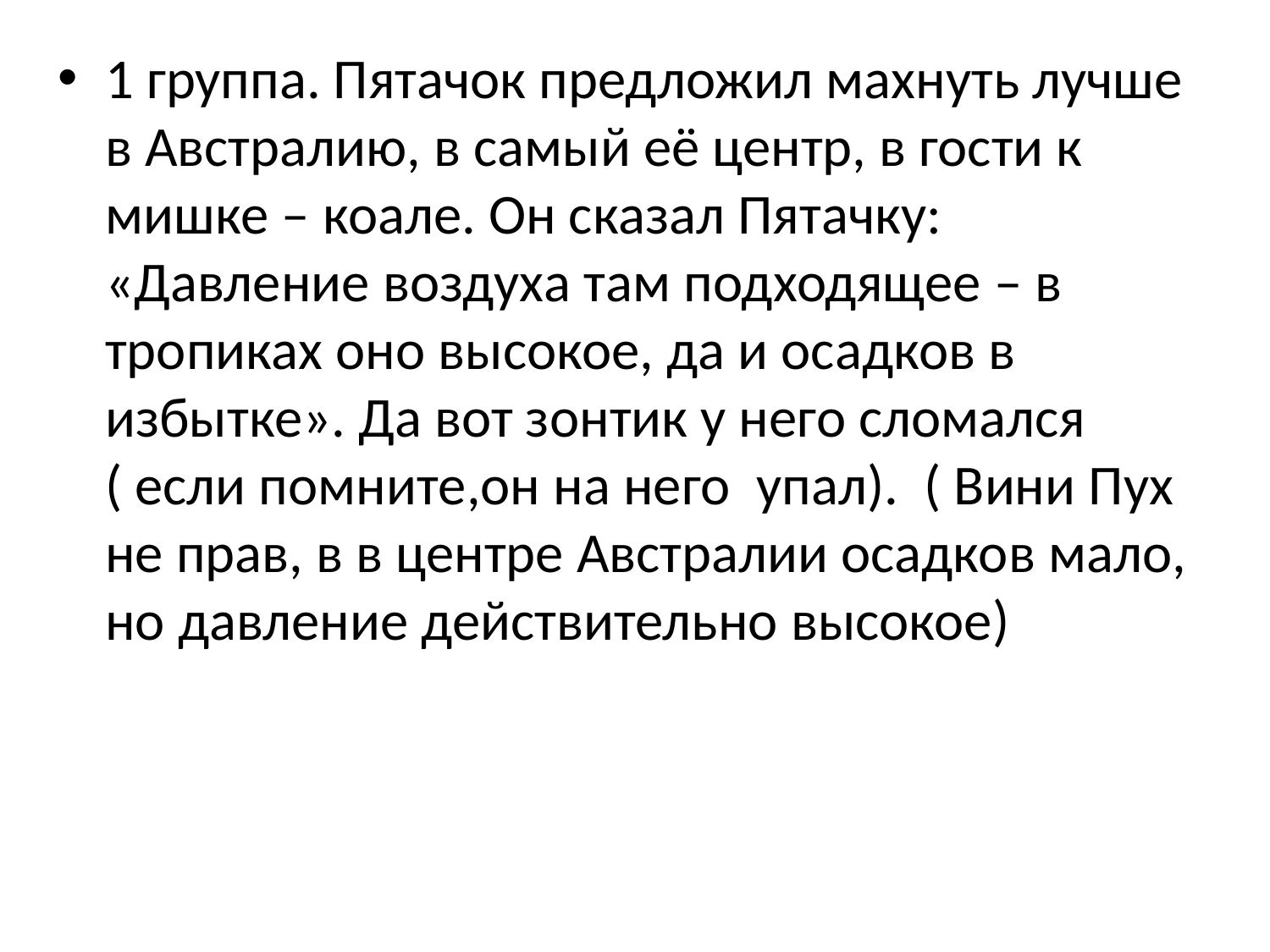

1 группа. Пятачок предложил махнуть лучше в Австралию, в самый её центр, в гости к мишке – коале. Он сказал Пятачку: «Давление воздуха там подходящее – в тропиках оно высокое, да и осадков в избытке». Да вот зонтик у него сломался ( если помните,он на него  упал).  ( Вини Пух не прав, в в центре Австралии осадков мало, но давление действительно высокое)

#